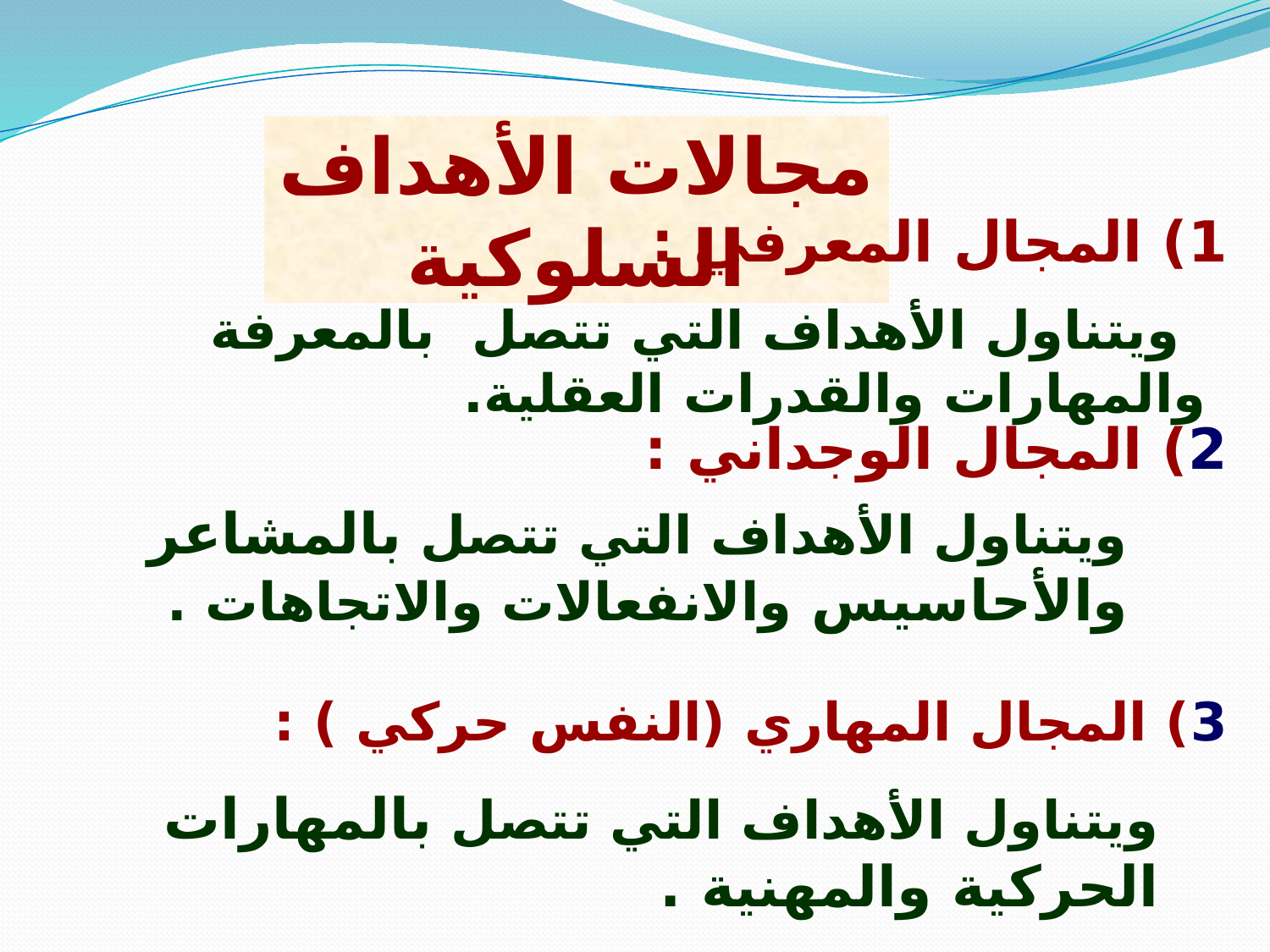

مجالات الأهداف السلوكية
1) المجال المعرفي :

ويتناول الأهداف التي تتصل  بالمعرفة والمهارات والقدرات العقلية.
2) المجال الوجداني :
ويتناول الأهداف التي تتصل بالمشاعر والأحاسيس والانفعالات والاتجاهات .
3) المجال المهاري (النفس حركي ) :
ويتناول الأهداف التي تتصل بالمهارات الحركية والمهنية .